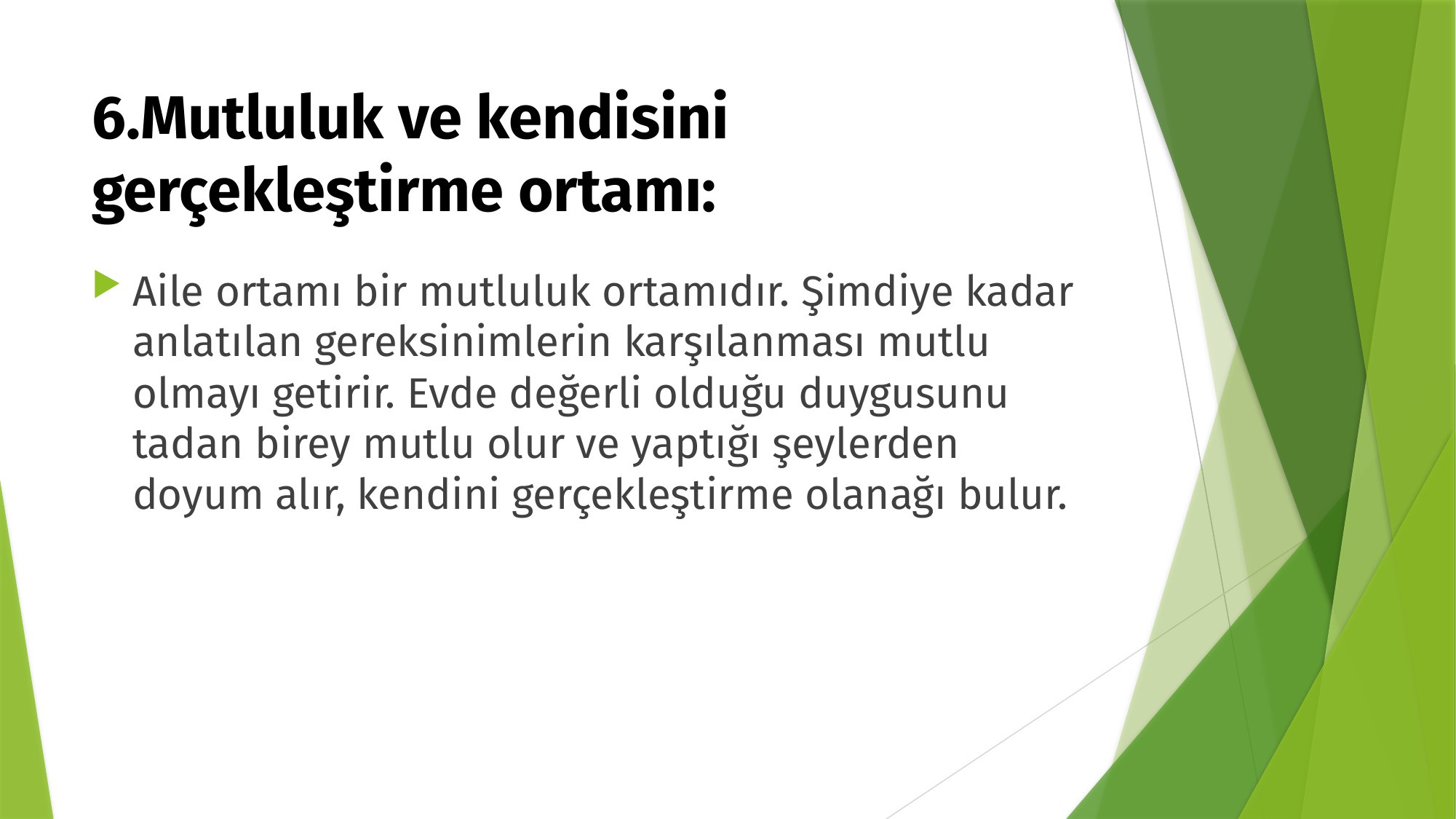

# 6.Mutluluk ve kendisini gerçekleştirme ortamı:
Aile ortamı bir mutluluk ortamıdır. Şimdiye kadar anlatılan gereksinimlerin karşılanması mutlu olmayı getirir. Evde değerli olduğu duygusunu tadan birey mutlu olur ve yaptığı şeylerden doyum alır, kendini gerçekleştirme olanağı bulur.